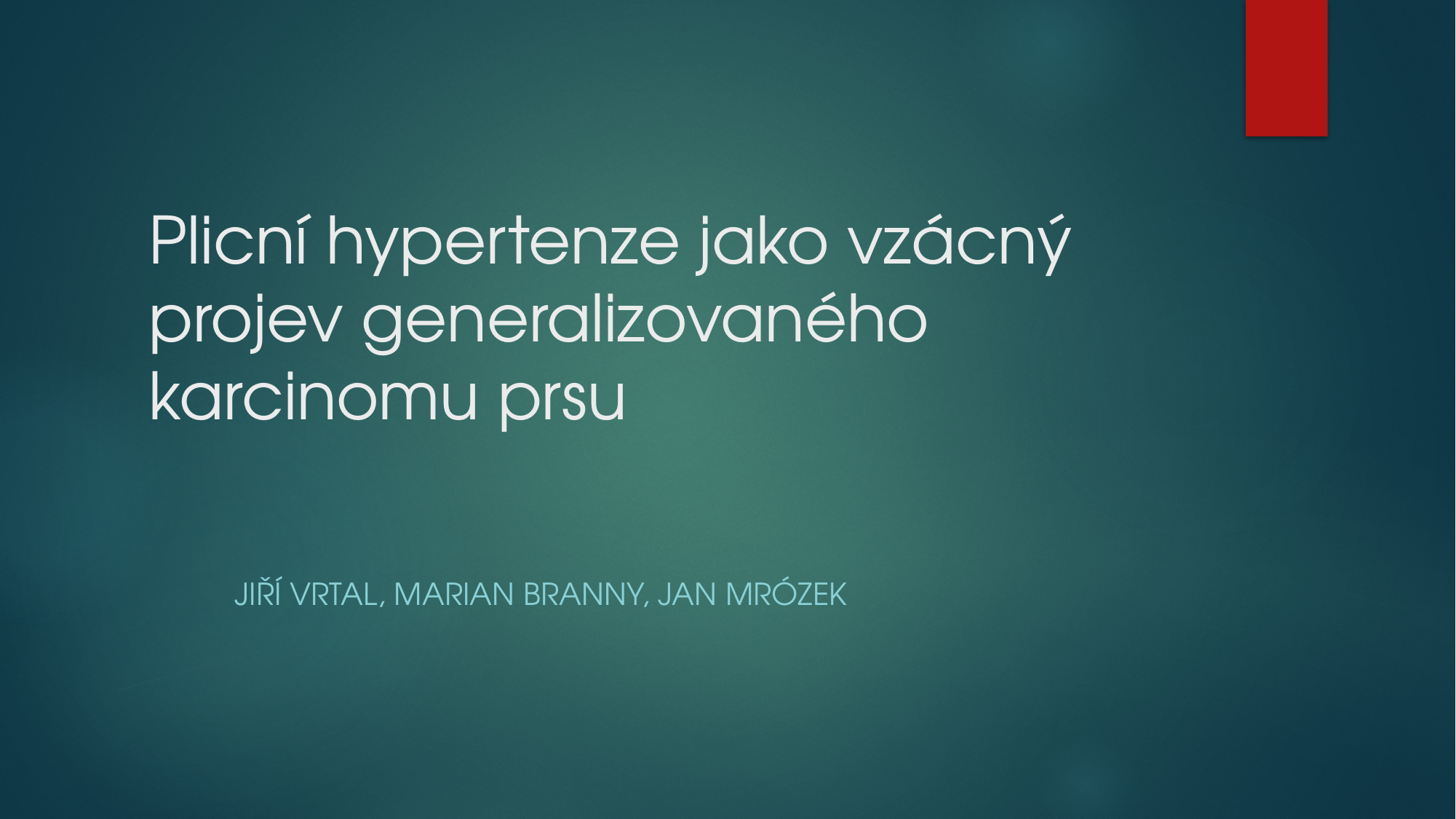

# Plicní hypertenze jako vzácný projev generalizovaného karcinomu prsu
Jiří Vrtal, Marian Branny, Jan Mrózek